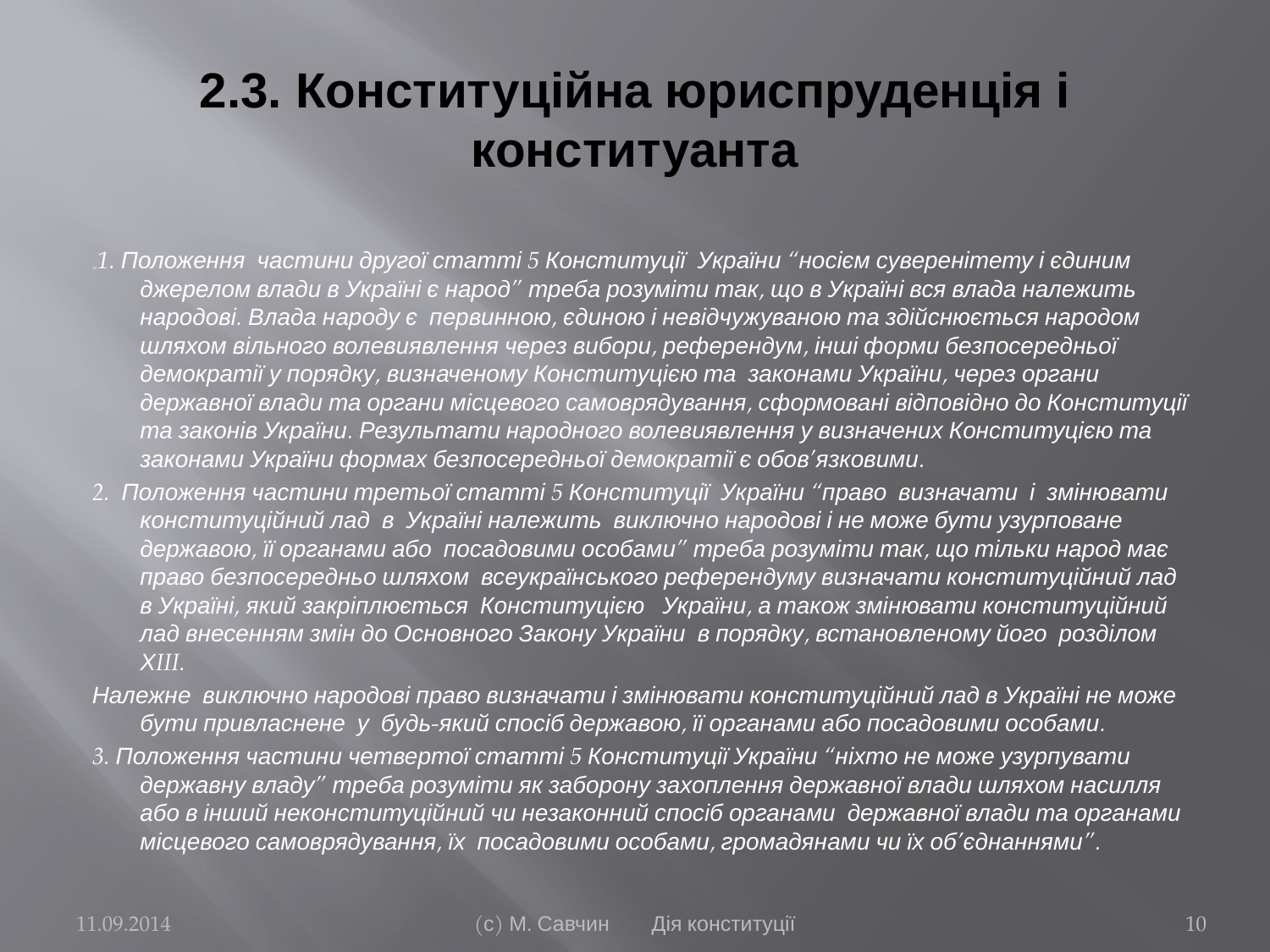

# 2.3. Конституційна юриспруденція і конституанта

„1. Положення  частини другої статті 5 Конституції  України “носієм суверенітету і єдиним джерелом влади в Україні є народ” треба розуміти так, що в Україні вся влада належить народові. Влада народу є  первинною, єдиною і невідчужуваною та здійснюється народом шляхом вільного волевиявлення через вибори, референдум, інші форми безпосередньої  демократії у порядку, визначеному Конституцією та  законами України, через органи державної влади та органи місцевого самоврядування, сформовані відповідно до Конституції та законів України. Результати народного волевиявлення у визначених Конституцією та законами України формах безпосередньої демократії є обов’язковими.
2.  Положення частини третьої статті 5 Конституції  України “право  визначати  і  змінювати конституційний лад  в  Україні належить  виключно народові і не може бути узурповане  державою, її органами або  посадовими особами” треба розуміти так, що тільки народ має право безпосередньо шляхом  всеукраїнського референдуму визначати конституційний лад в Україні, який закріплюється  Конституцією   України, а також змінювати конституційний лад внесенням змін до Основного Закону України  в порядку, встановленому його  розділом ХIII.
Належне  виключно народові право визначати і змінювати конституційний лад в Україні не може бути привласнене  у  будь-який спосіб державою, її органами або посадовими особами.
3. Положення частини четвертої статті 5 Конституції України “ніхто не може узурпувати державну владу” треба розуміти як заборону захоплення державної влади шляхом насилля або в інший неконституційний чи незаконний спосіб органами  державної влади та органами місцевого самоврядування, їх  посадовими особами, громадянами чи їх об’єднаннями”.

11.09.2014
(с) М. Савчин        Дія конституції
10